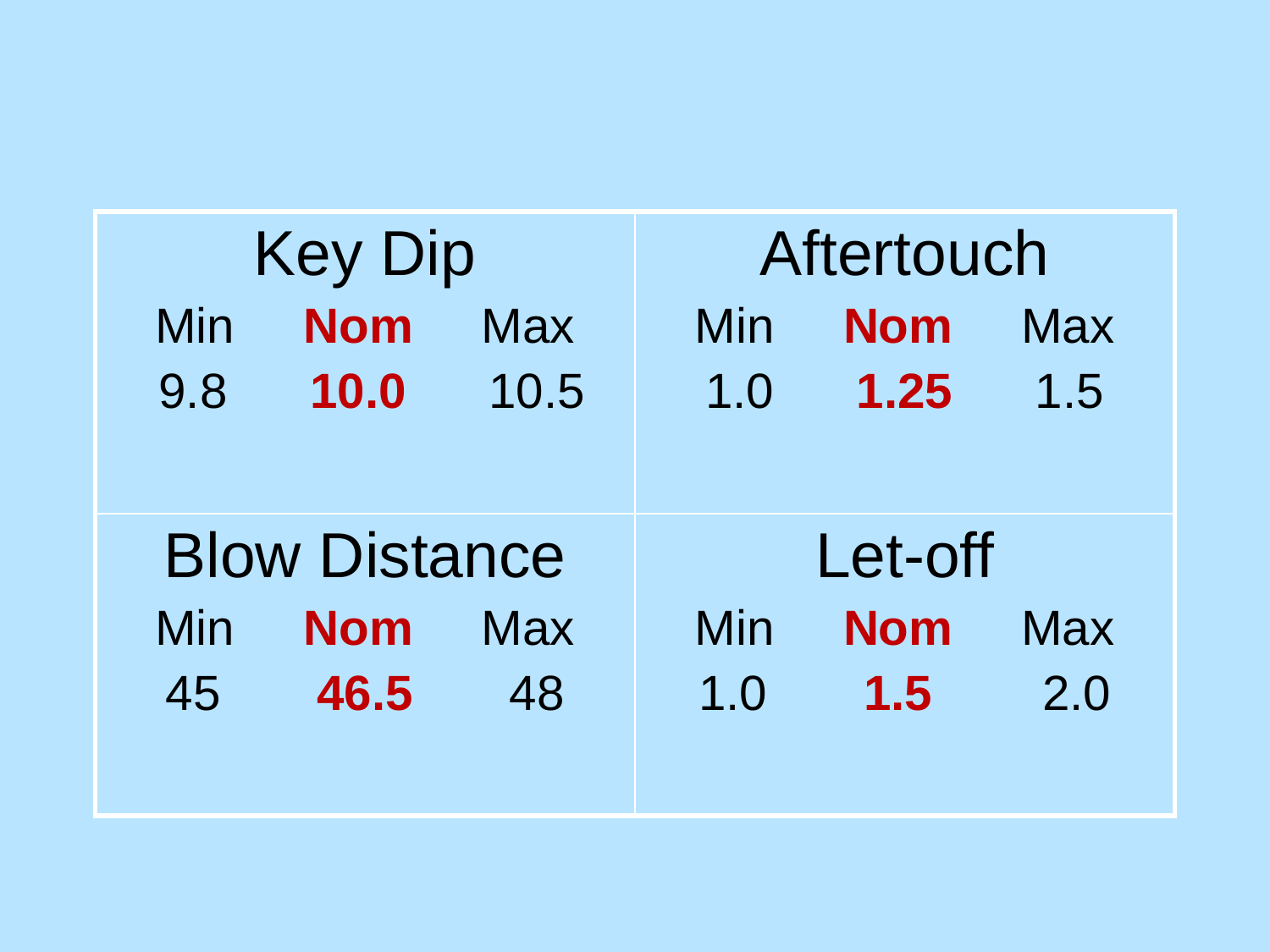

# ACTION RATIO COMPONENTS
| Key Dip Min Nom Max 9.8 10.0 10.5 | Aftertouch Min Nom Max 1.0 1.25 1.5 |
| --- | --- |
| Blow Distance Min Nom Max 45 46.5 48 | Let-off Min Nom Max 1.0 1.5 2.0 |